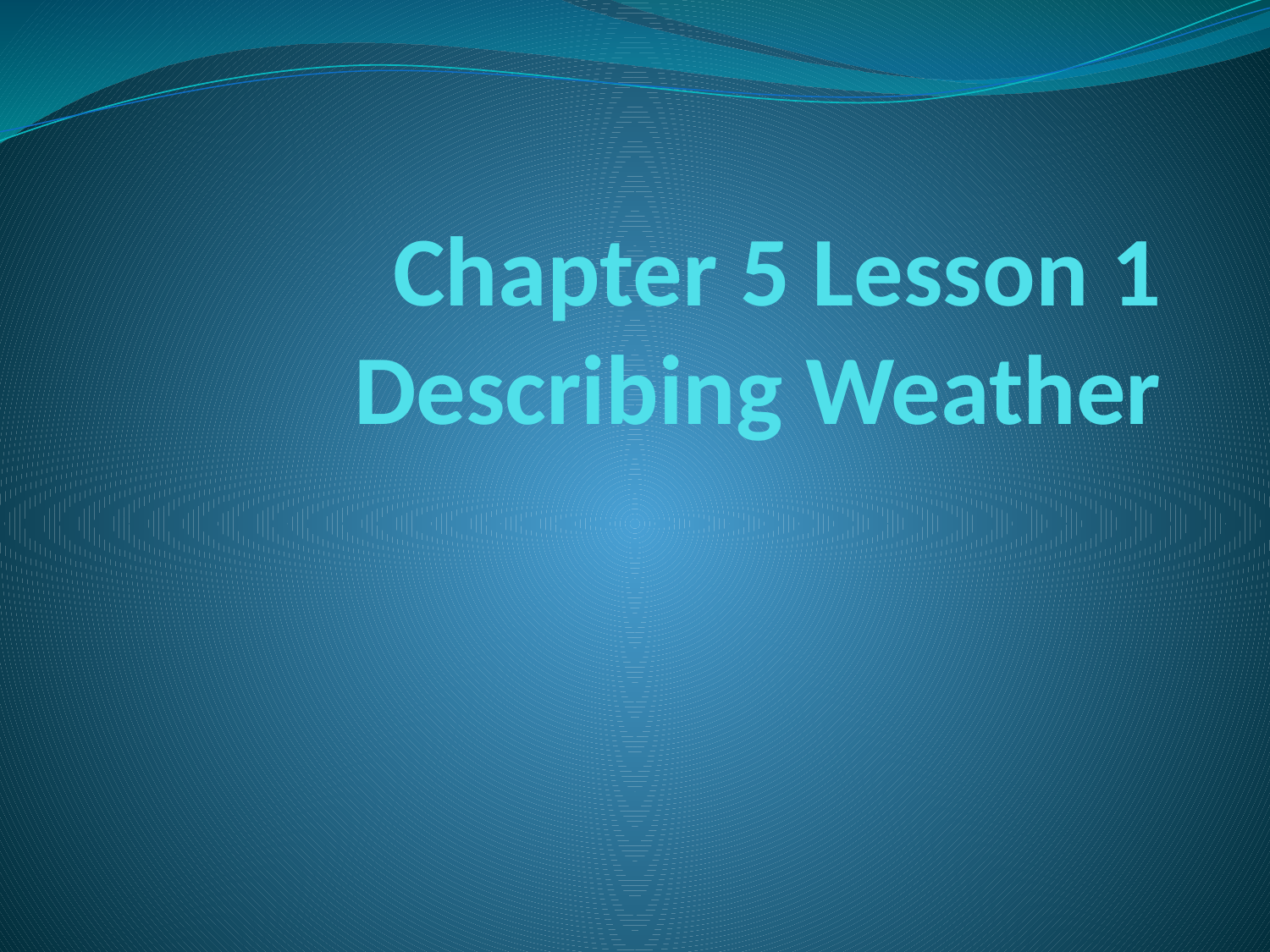

# Chapter 5 Lesson 1 Describing Weather